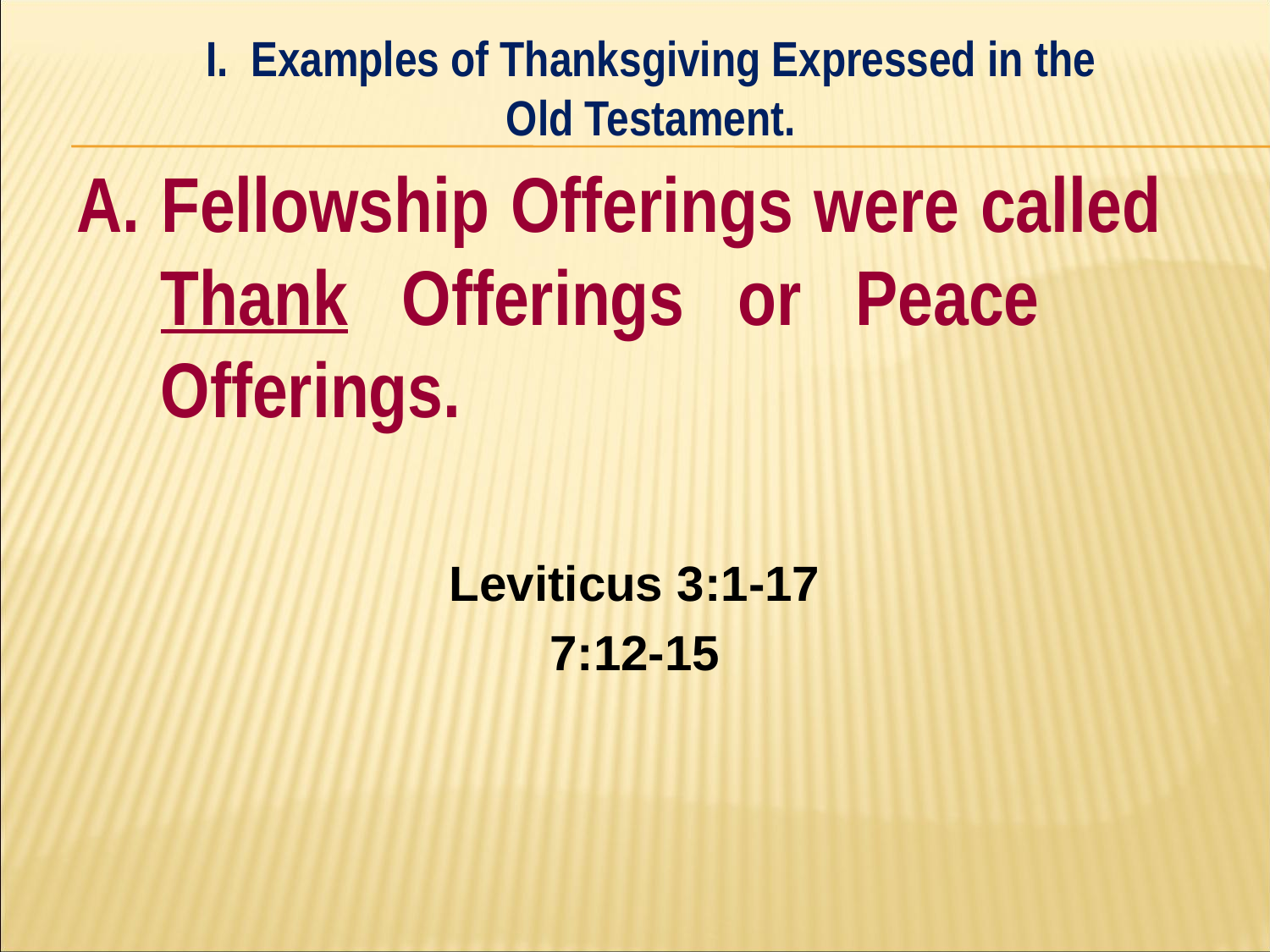

I.  Examples of Thanksgiving Expressed in the
Old Testament.
#
A. Fellowship Offerings were called 	Thank Offerings or Peace 	Offerings.

Leviticus 3:1-17
7:12-15